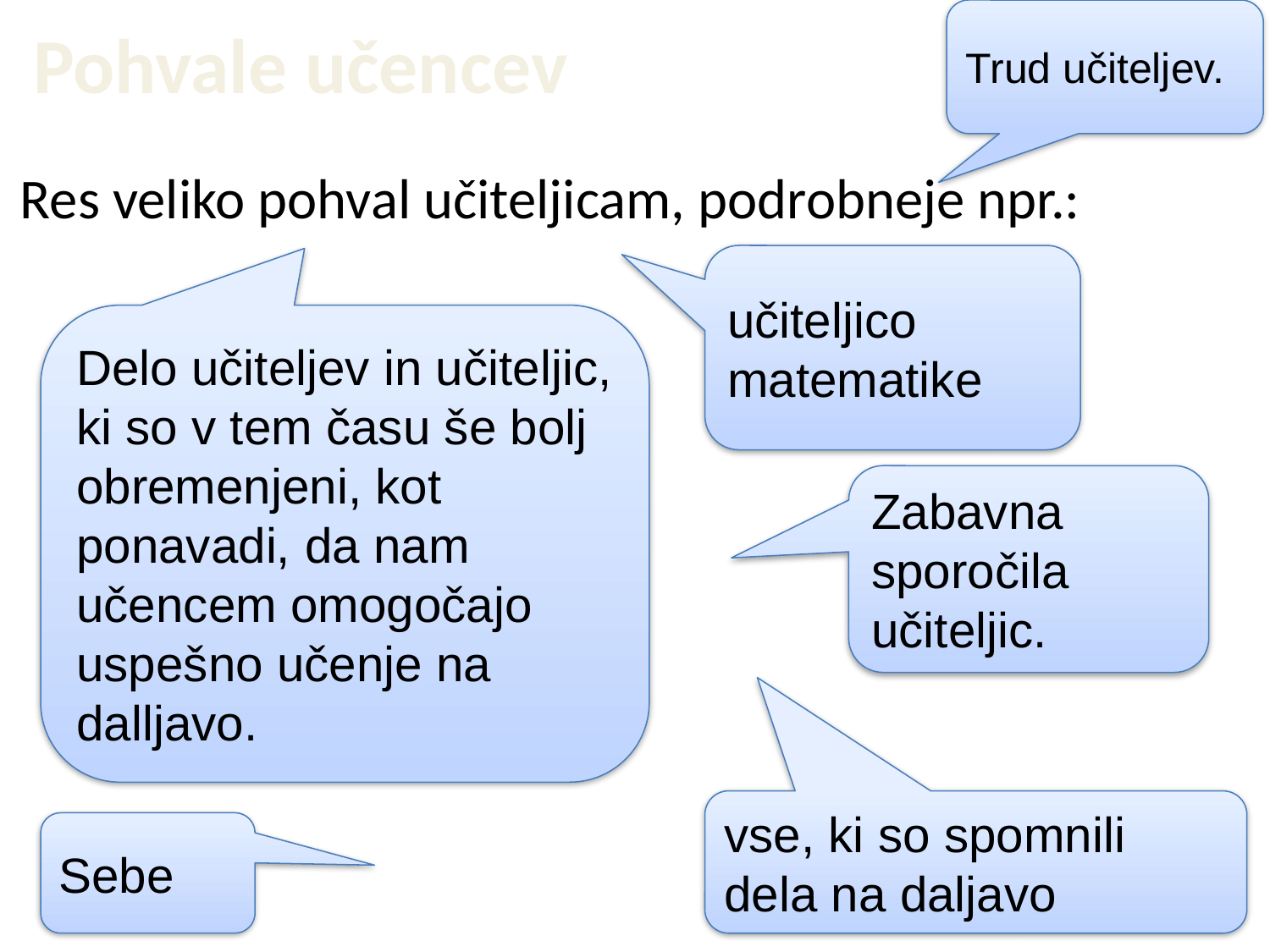

Trud učiteljev.
# Pohvale učencev
Res veliko pohval učiteljicam, podrobneje npr.:

učiteljico matematike
Delo učiteljev in učiteljic, ki so v tem času še bolj obremenjeni, kot ponavadi, da nam učencem omogočajo uspešno učenje na dalljavo.
Zabavna sporočila učiteljic.
vse, ki so spomnili dela na daljavo
Sebe